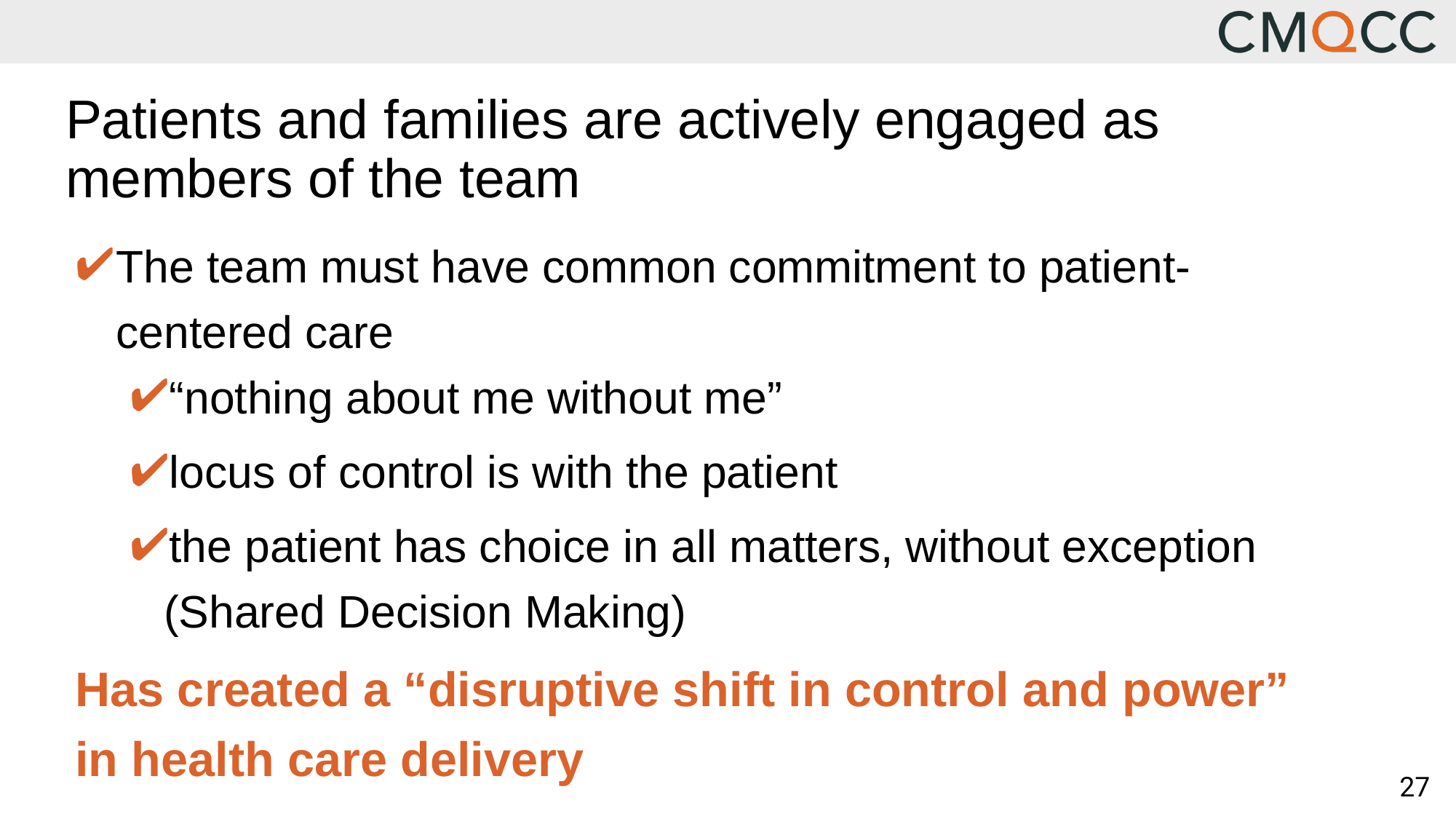

# Patients and families are actively engaged as members of the team
The team must have common commitment to patient-centered care
“nothing about me without me”
locus of control is with the patient
the patient has choice in all matters, without exception (Shared Decision Making)
Has created a “disruptive shift in control and power” in health care delivery